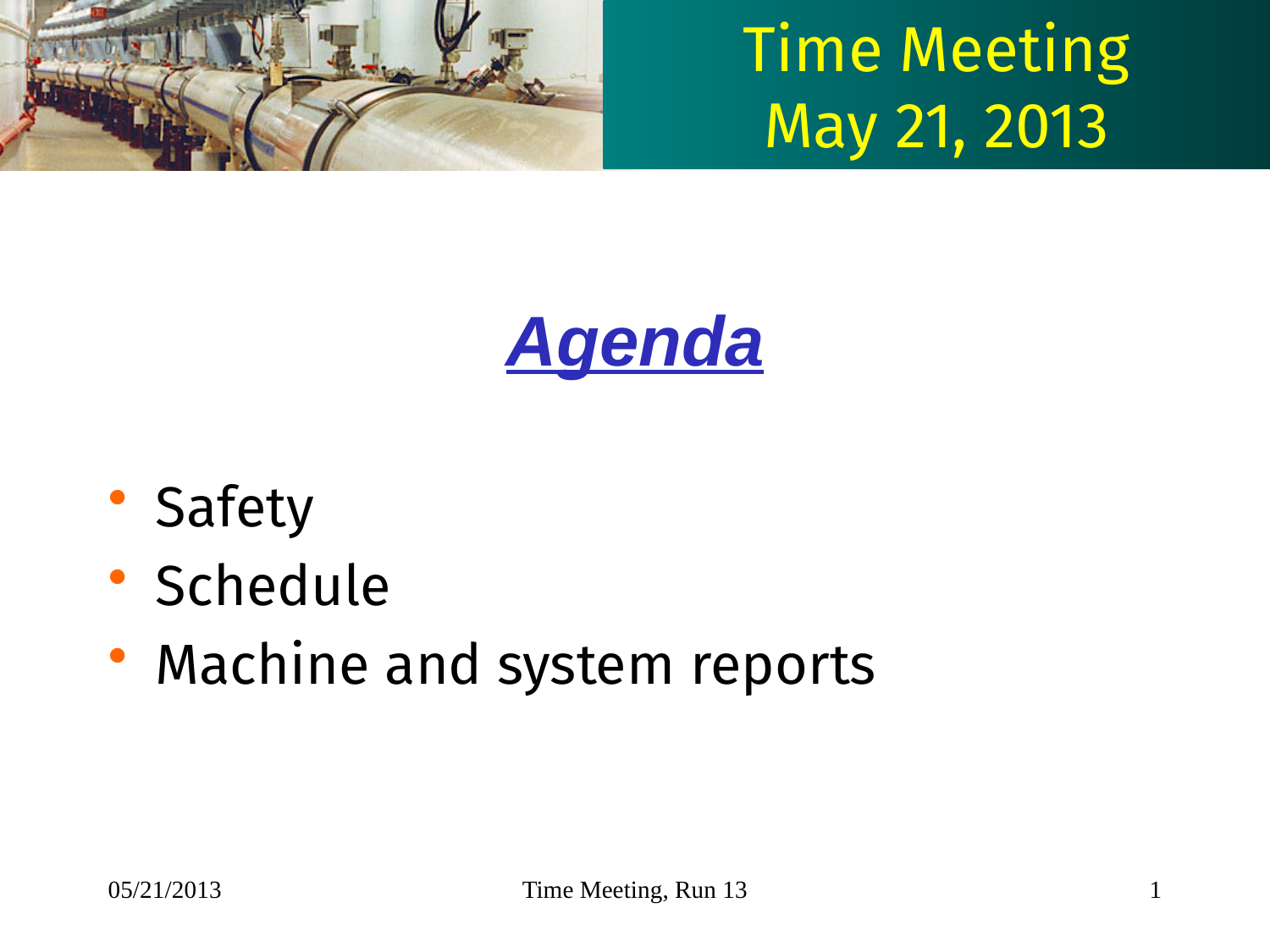

# Time Meeting May 21, 2013

Agenda

Safety
Schedule
Machine and system reports

05/21/2013
Time Meeting, Run 13
1